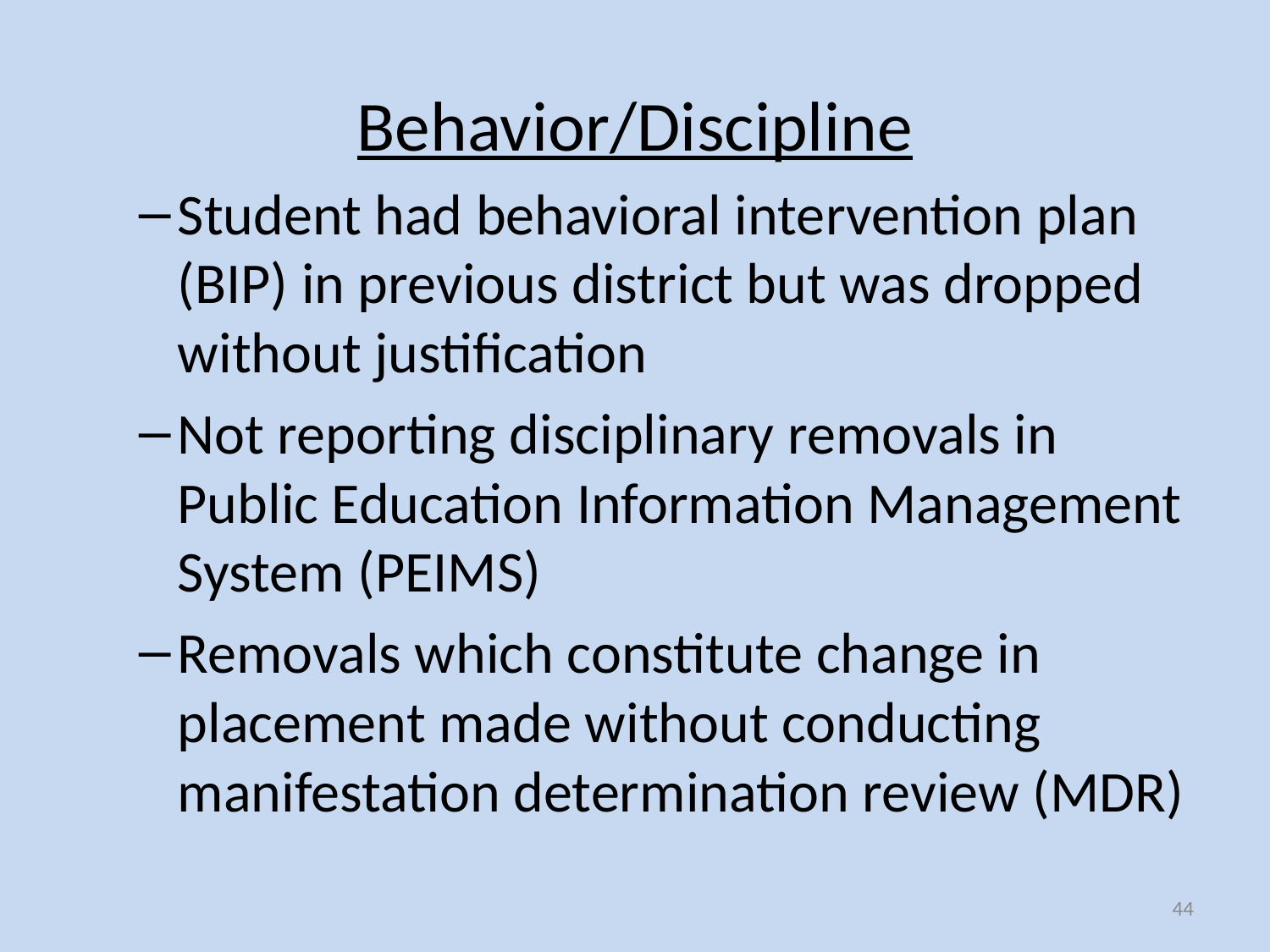

Behavior/Discipline
Student had behavioral intervention plan (BIP) in previous district but was dropped without justification
Not reporting disciplinary removals in Public Education Information Management System (PEIMS)
Removals which constitute change in placement made without conducting manifestation determination review (MDR)
44